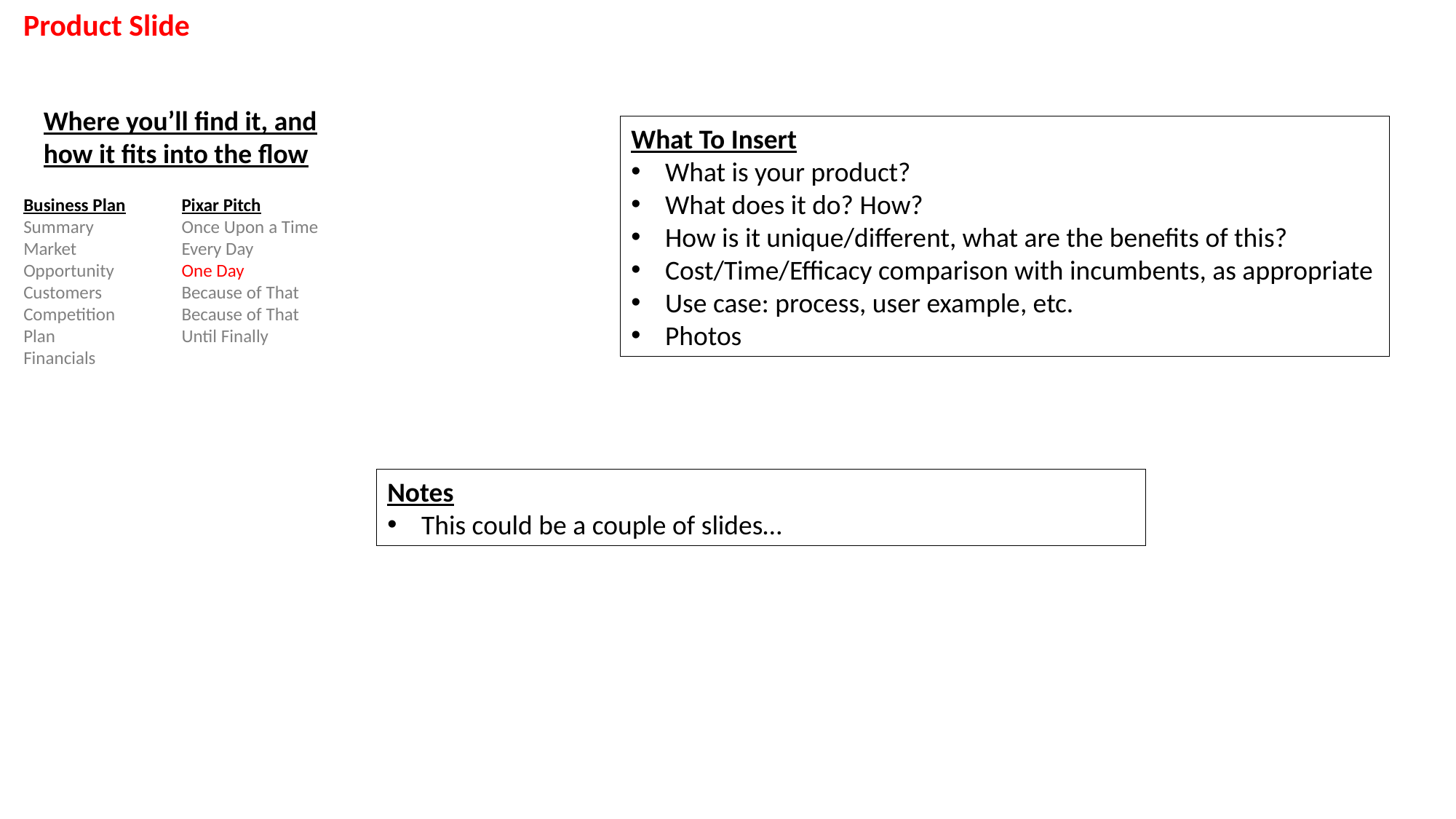

Product Slide
Where you’ll find it, and how it fits into the flow
What To Insert
What is your product?
What does it do? How?
How is it unique/different, what are the benefits of this?
Cost/Time/Efficacy comparison with incumbents, as appropriate
Use case: process, user example, etc.
Photos
Business Plan
Summary
Market
Opportunity
Customers
Competition
Plan
Financials
Pixar Pitch
Once Upon a Time
Every Day
One Day
Because of That
Because of That
Until Finally
Notes
This could be a couple of slides…